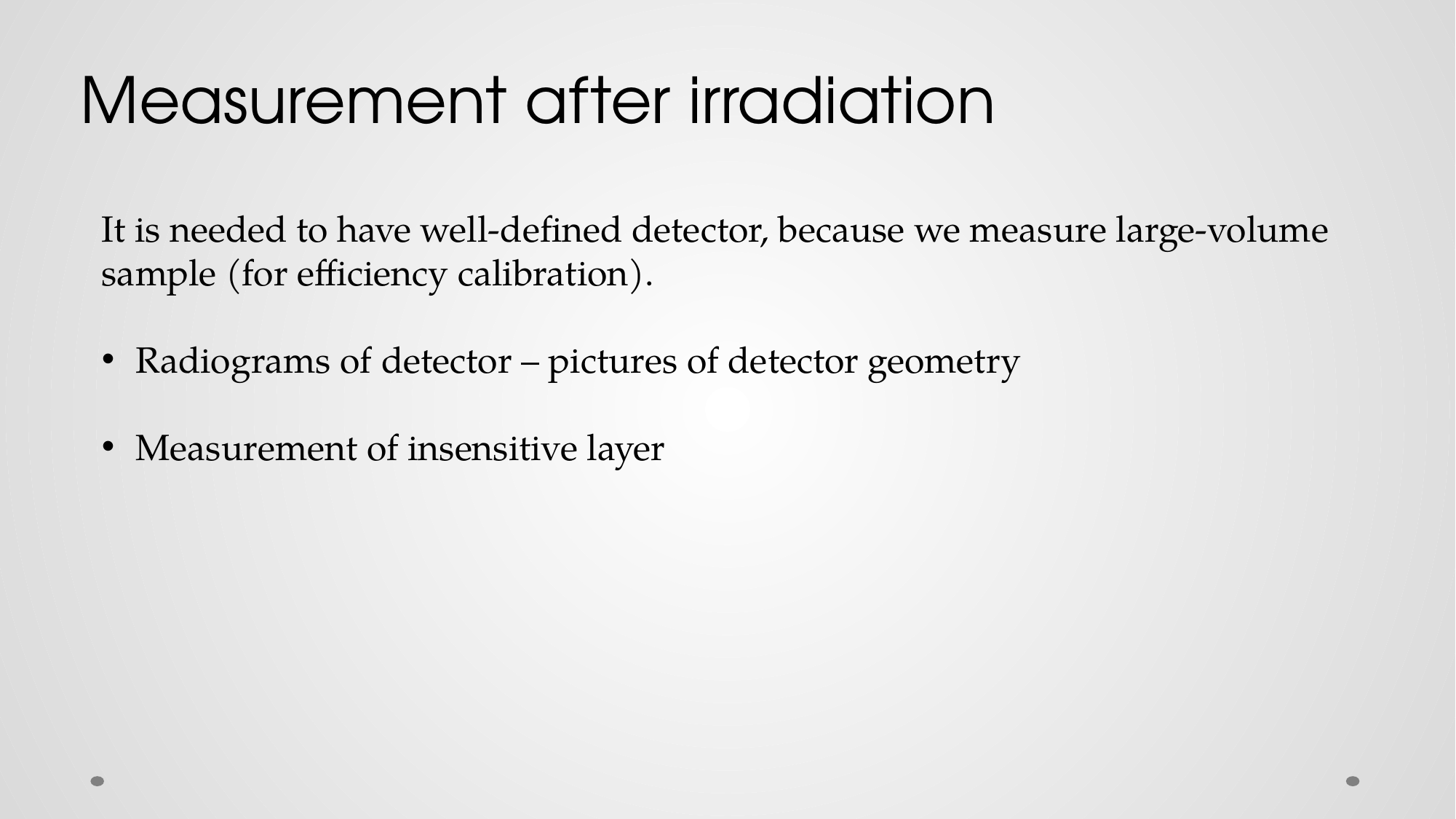

Measurement after irradiation

It is needed to have well-defined detector, because we measure large-volume sample (for efficiency calibration).

Radiograms of detector – pictures of detector geometry

Measurement of insensitive layer